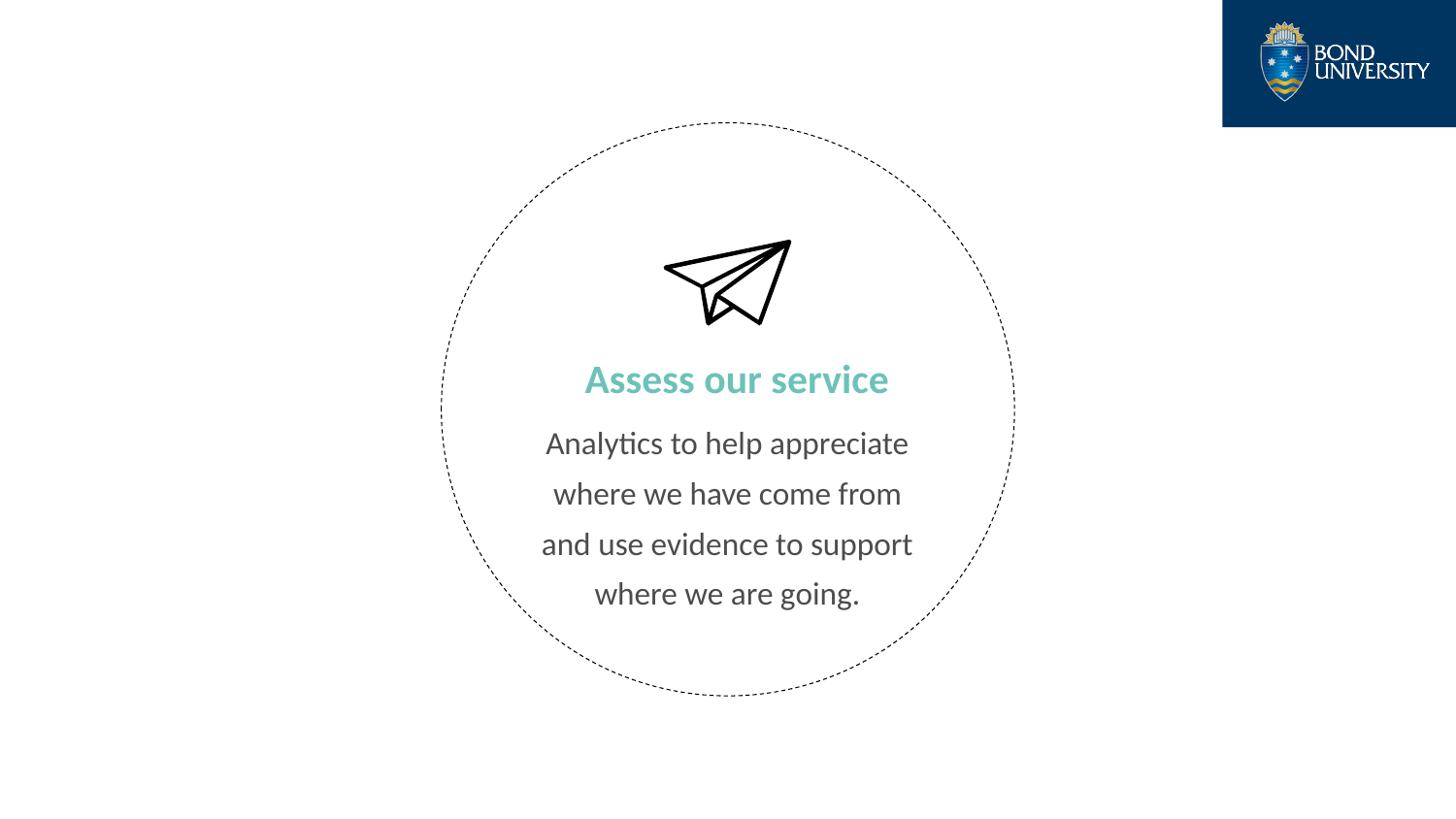

Assess our service
Analytics to help appreciate where we have come from and use evidence to support where we are going.